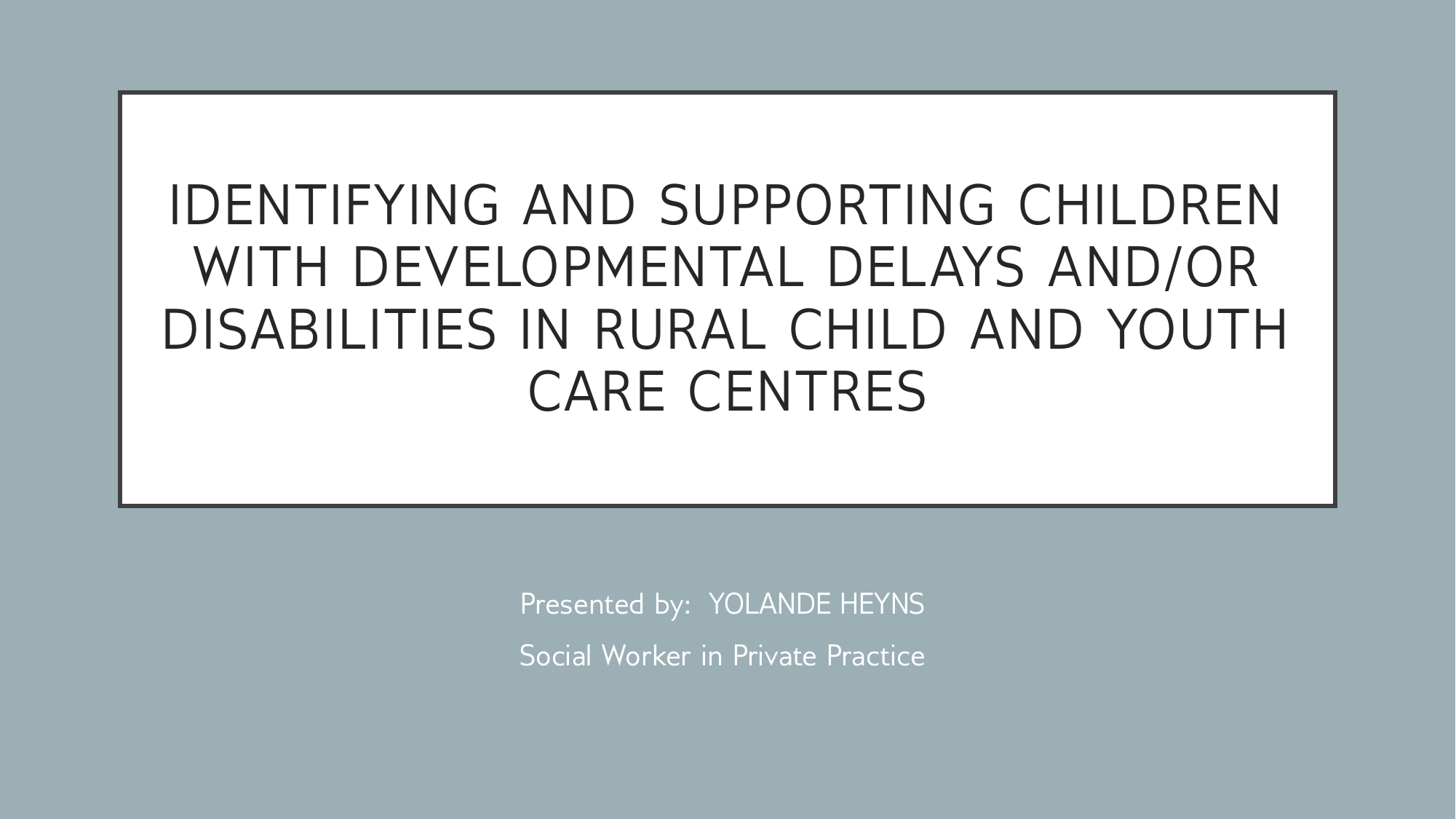

# Identifying and supporting children with developmental delays and/or disabilities in rural child and youth care centres
Presented by:  YOLANDE HEYNS
Social Worker in Private Practice